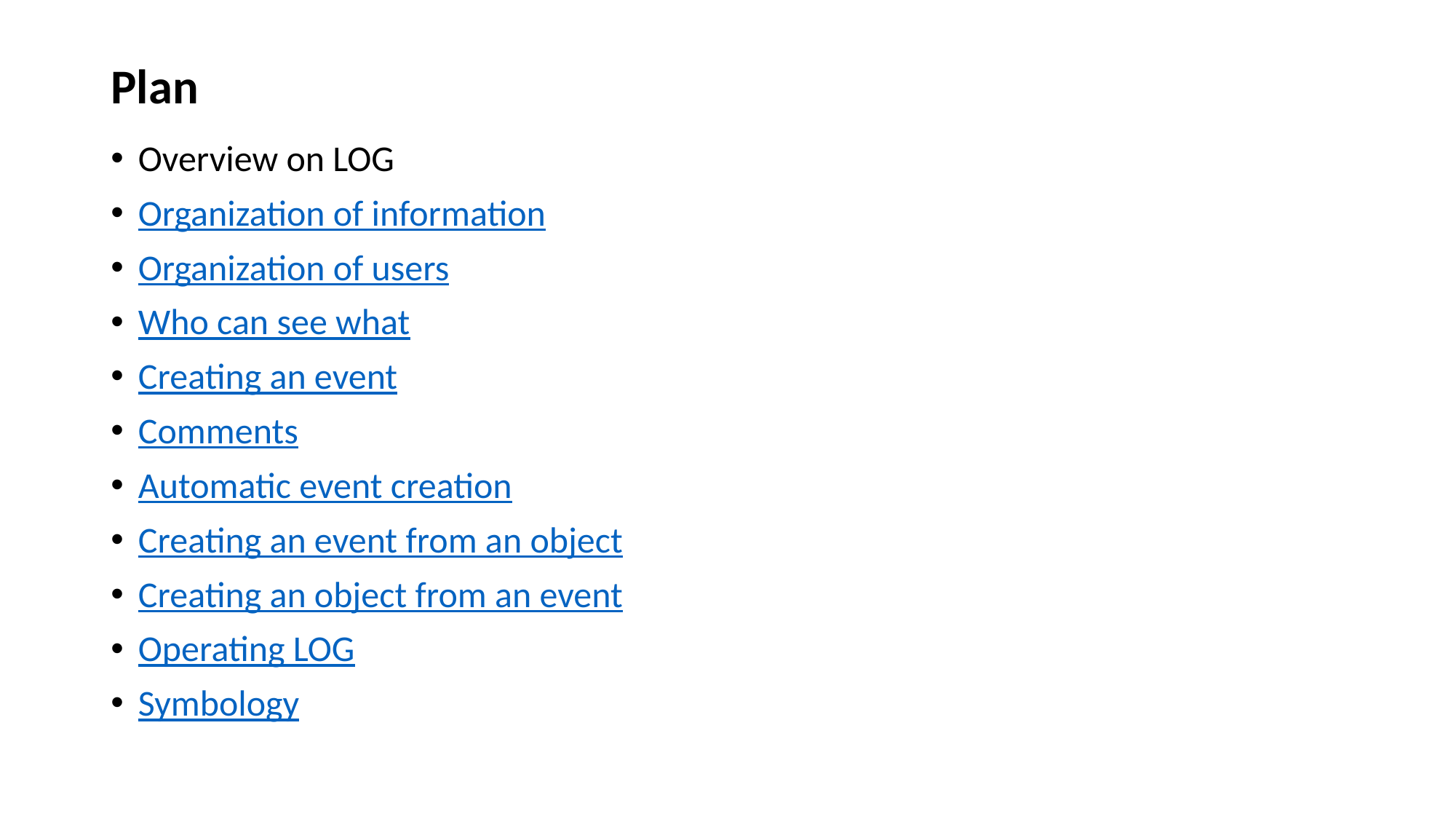

# Plan
Overview on LOG
Organization of information
Organization of users
Who can see what
Creating an event
Comments
Automatic event creation
Creating an event from an object
Creating an object from an event
Operating LOG
Symbology